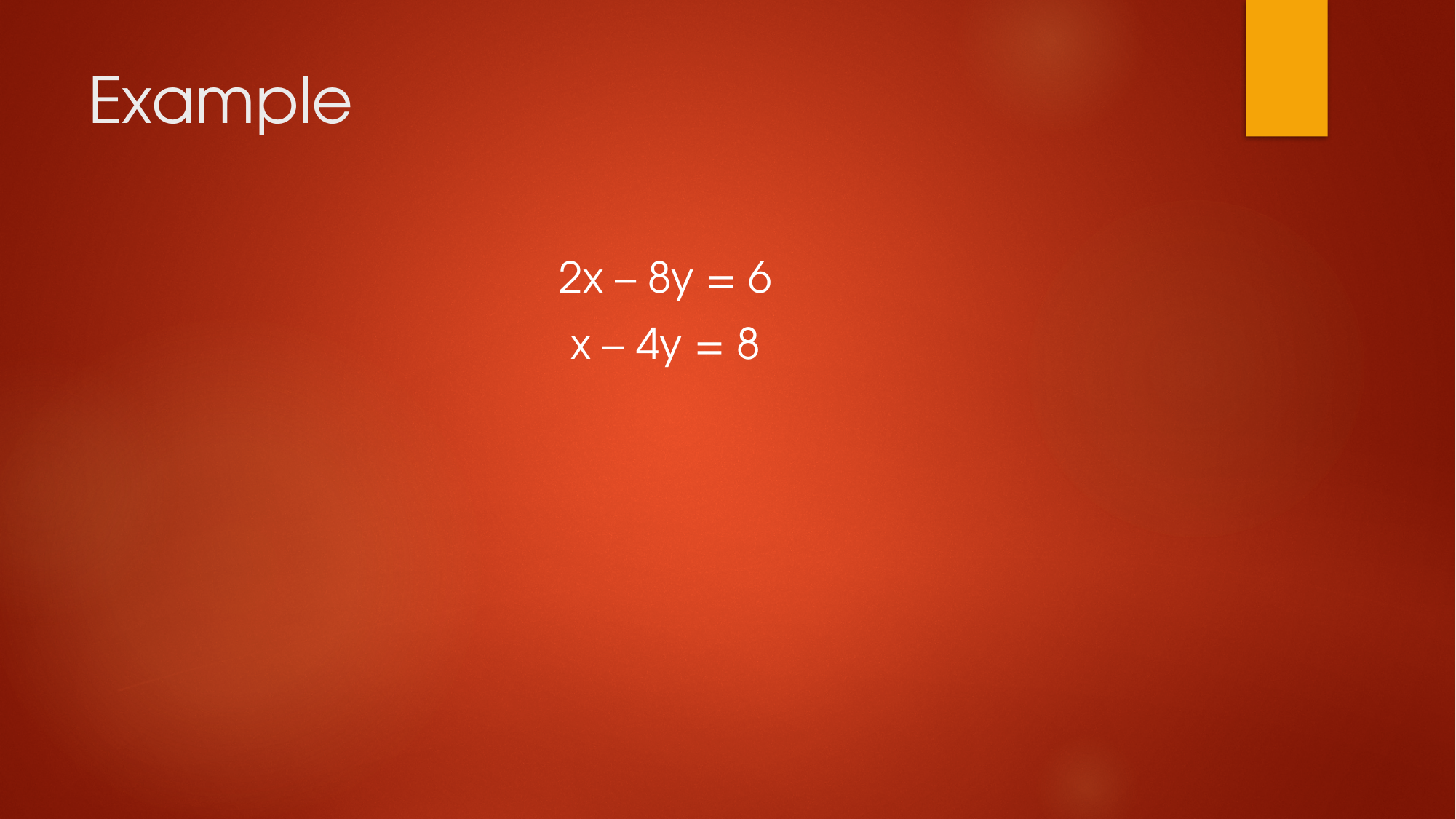

# Example
2x – 8y = 6
x – 4y = 8